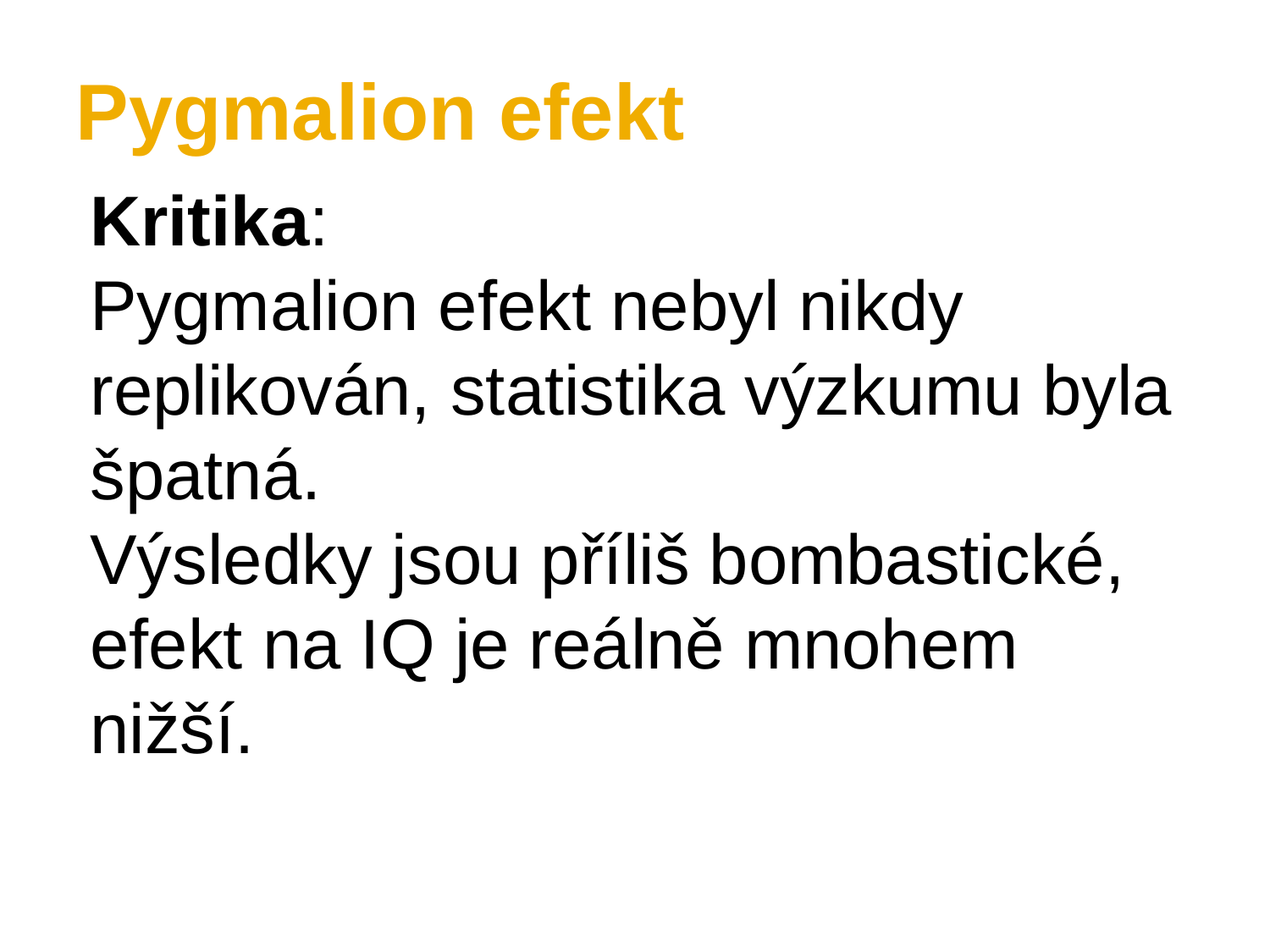

Pygmalion efekt
Kritika:
Pygmalion efekt nebyl nikdy replikován, statistika výzkumu byla špatná.
Výsledky jsou příliš bombastické, efekt na IQ je reálně mnohem nižší.